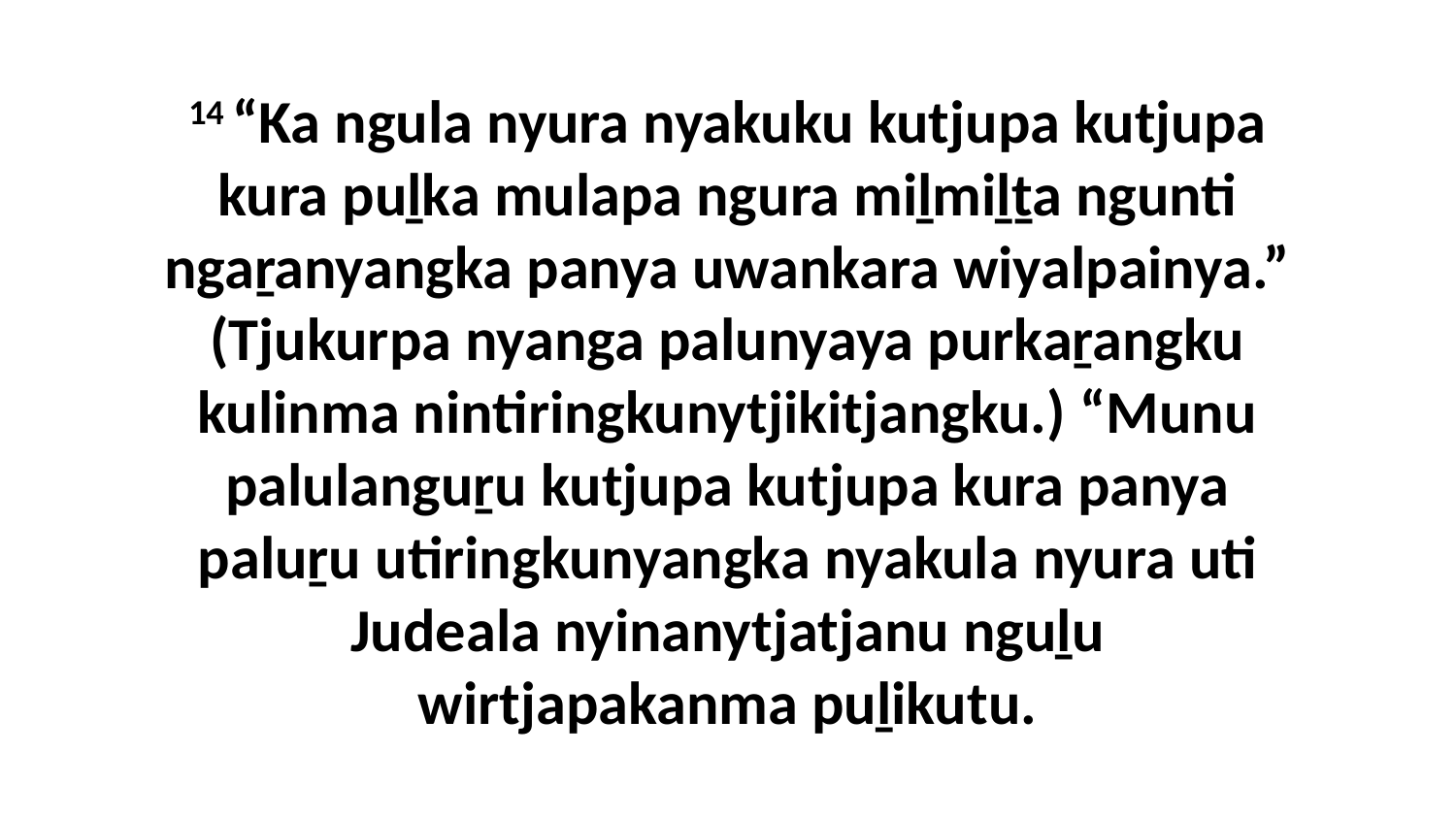

14 “Ka ngula nyura nyakuku kutjupa kutjupa kura puḻka mulapa ngura miḻmiḻṯa ngunti ngaṟanyangka panya uwankara wiyalpainya.” (Tjukurpa nyanga palunyaya purkaṟangku kulinma nintiringkunytjikitjangku.) “Munu palulanguṟu kutjupa kutjupa kura panya paluṟu utiringkunyangka nyakula nyura uti Judeala nyinanytjatjanu nguḻu wirtjapakanma puḻikutu.